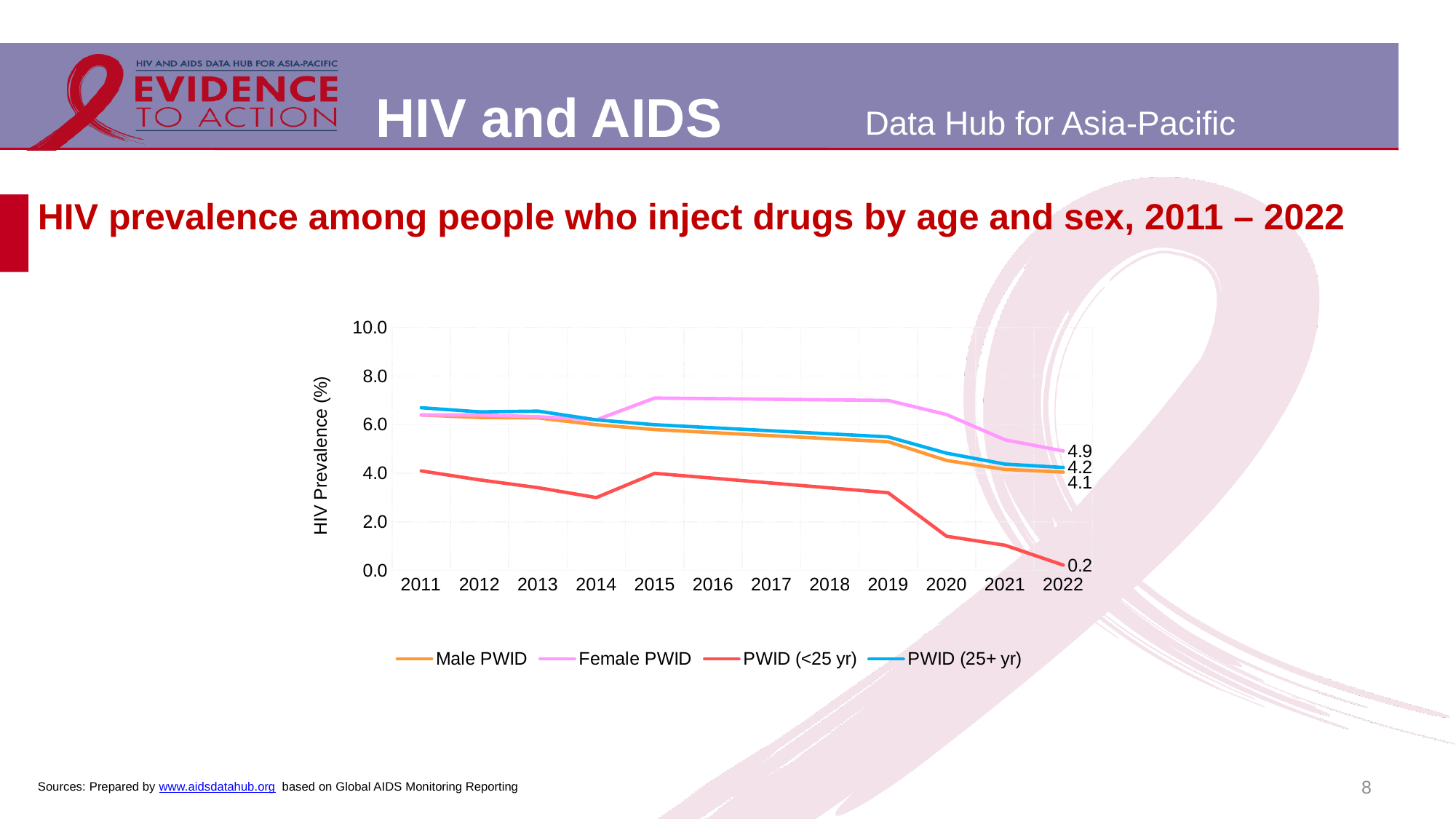

# HIV prevalence among people who inject drugs by age and sex, 2011 – 2022

### Chart

| Category | Male PWID | Female PWID | PWID (<25 yr) | PWID (25+ yr) |
|---|---|---|---|---|
| 2011 | 6.4 | 6.4 | 4.1 | 6.7 |
| 2012 | 6.3 | 6.4 | 3.73 | 6.53 |
| 2013 | 6.28 | 6.33 | 3.41 | 6.56 |
| 2014 | 6.0 | 6.2 | 3.0 | 6.2 |
| 2015 | 5.8 | 7.1 | 4.0 | 6.0 |
| 2016 | None | None | None | None |
| 2017 | None | None | None | None |
| 2018 | None | None | None | None |
| 2019 | 5.3 | 7.0 | 3.2 | 5.5 |
| 2020 | 4.53 | 6.42 | 1.41 | 4.83 |
| 2021 | 4.16 | 5.38 | 1.04 | 4.38 |
| 2022 | 4.05 | 4.92 | 0.22 | 4.24 |
8
Sources: Prepared by www.aidsdatahub.org  based on Global AIDS Monitoring Reporting